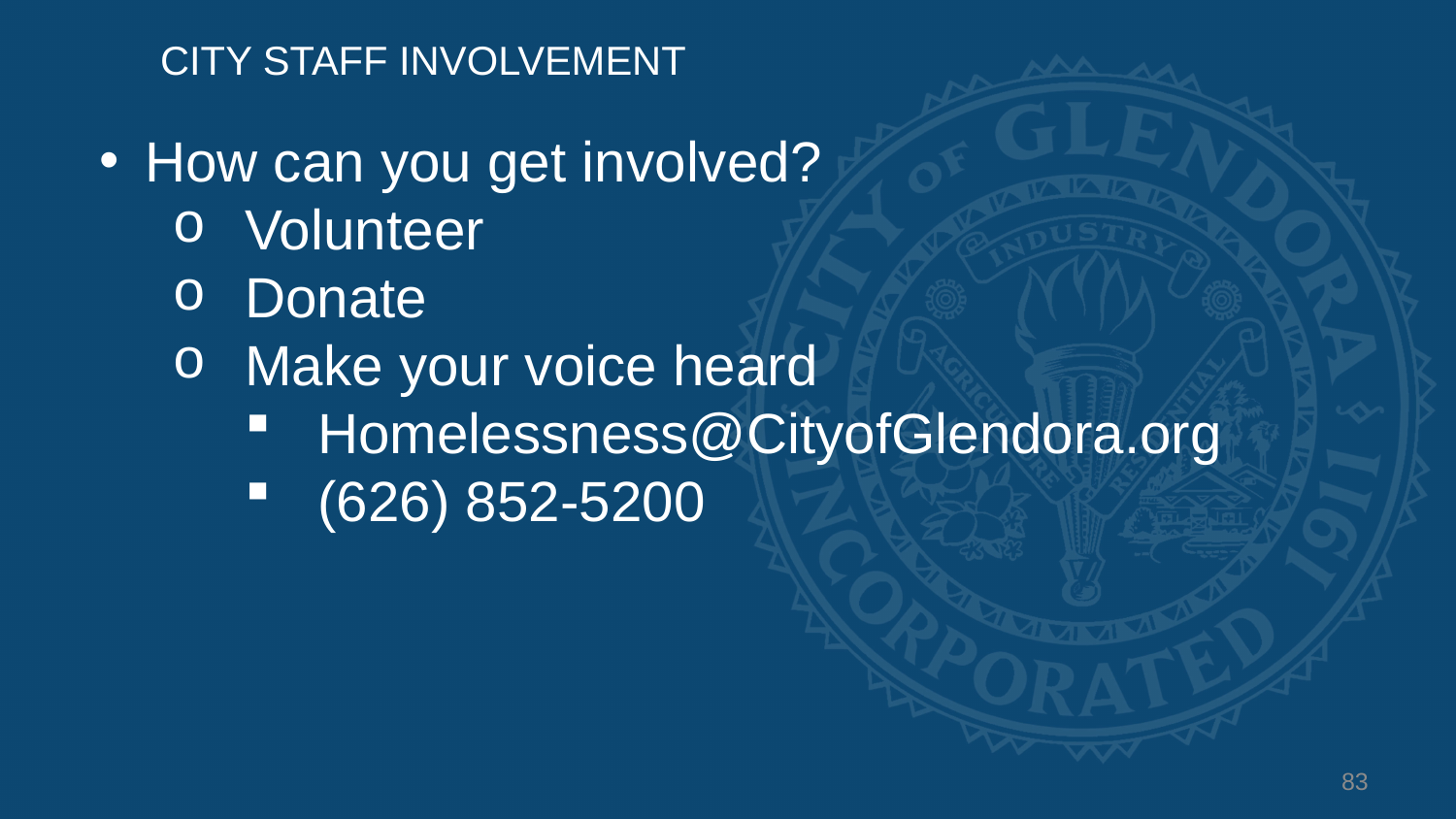

CITY STAFF INVOLVEMENT
How can you get involved?
Volunteer
Donate
Make your voice heard
Homelessness@CityofGlendora.org
(626) 852-5200
83